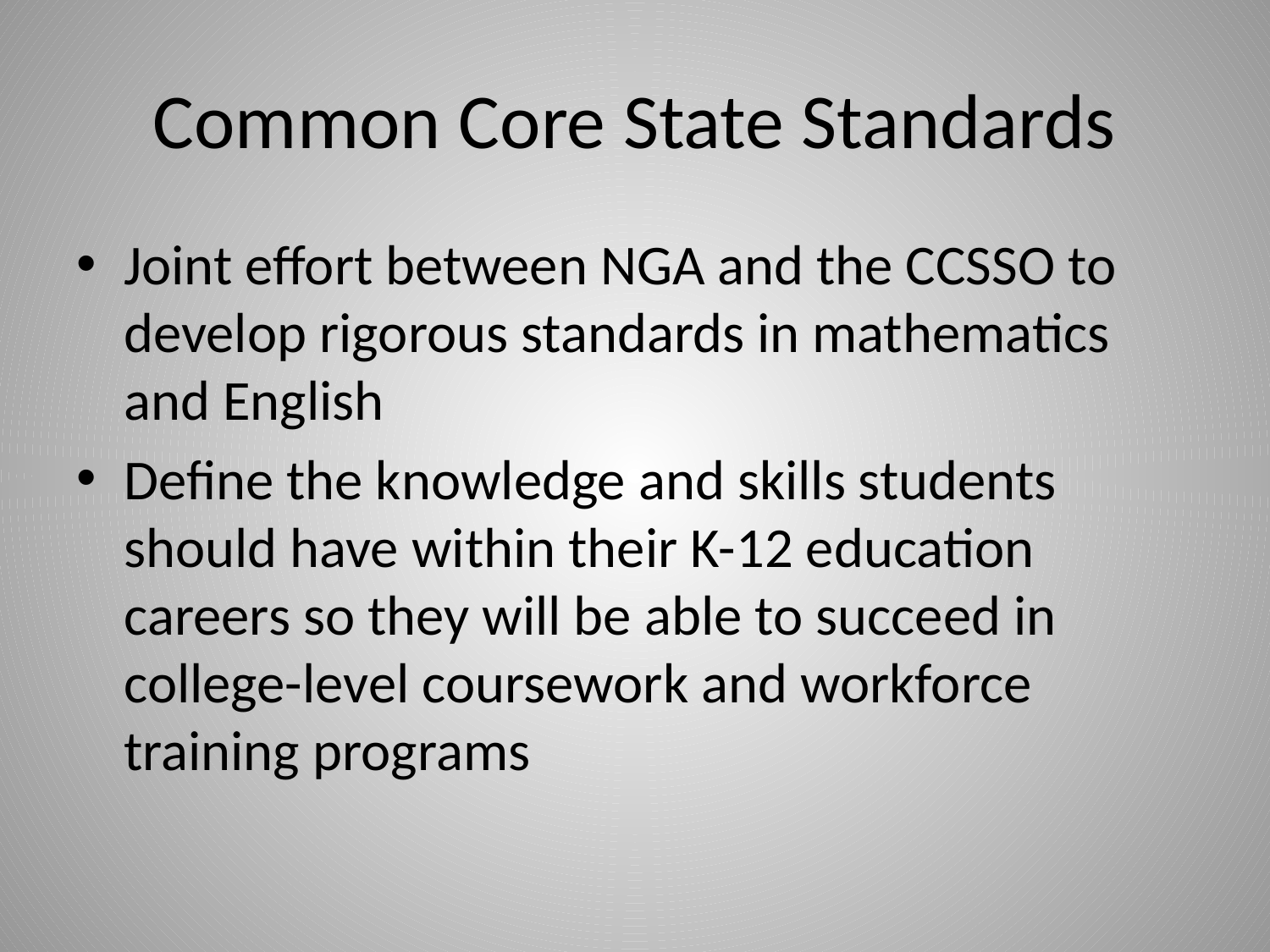

# Common Core State Standards
Joint effort between NGA and the CCSSO to develop rigorous standards in mathematics and English
Define the knowledge and skills students should have within their K-12 education careers so they will be able to succeed in college-level coursework and workforce training programs